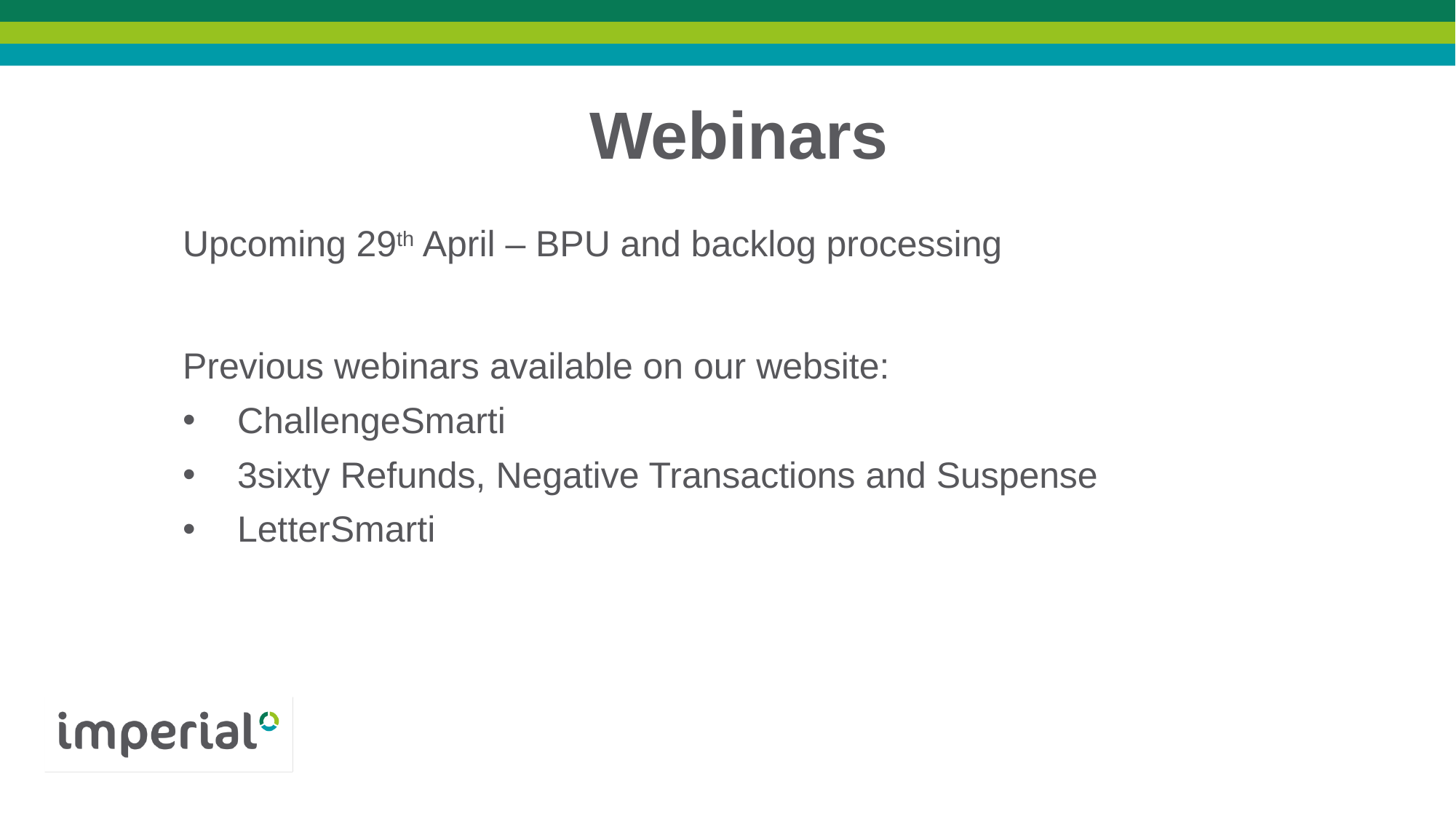

# Webinars
Upcoming 29th April – BPU and backlog processing

Previous webinars available on our website:
ChallengeSmarti
3sixty Refunds, Negative Transactions and Suspense
LetterSmarti